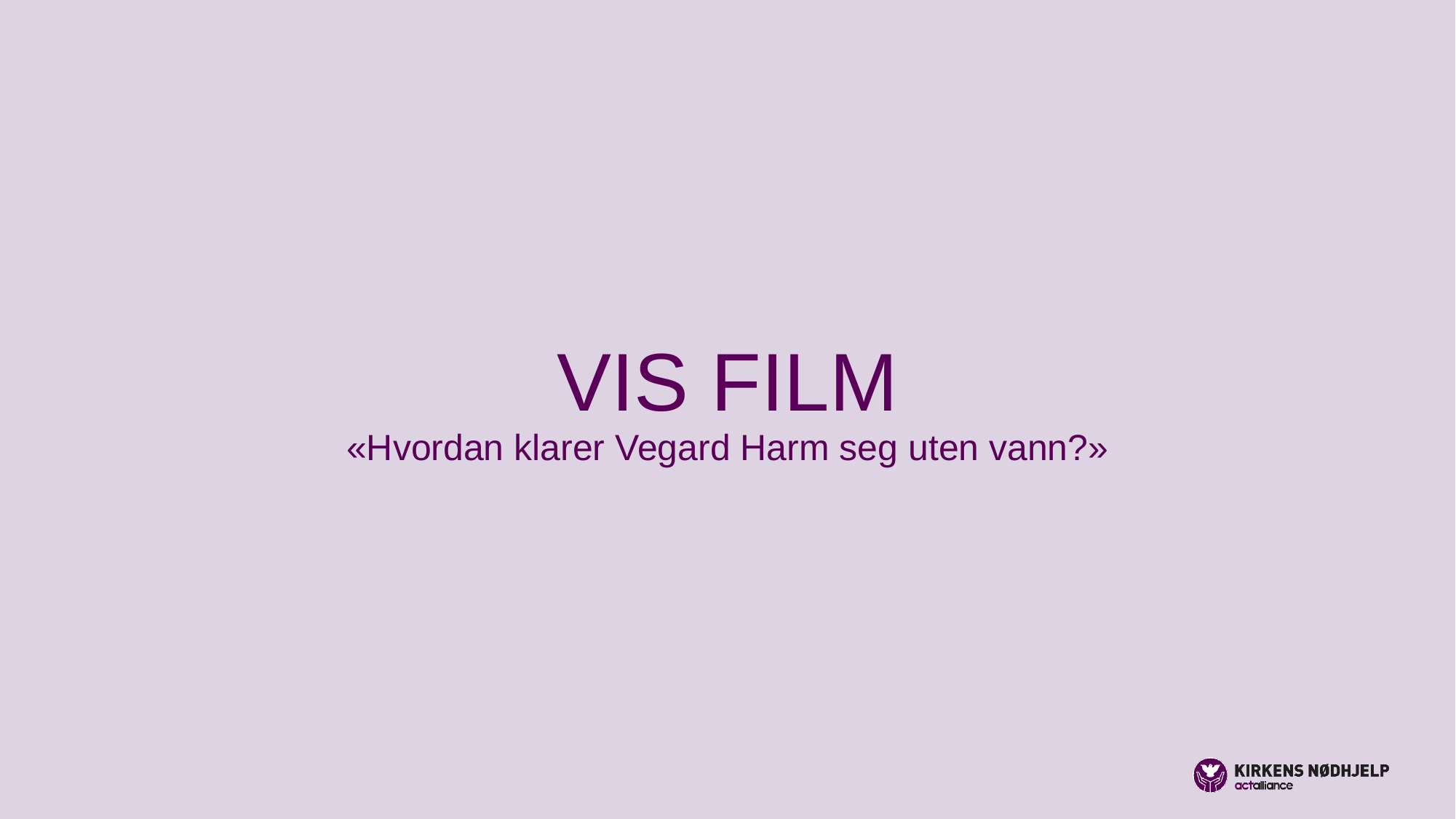

VIS FILM
«Hvordan klarer Vegard Harm seg uten vann?»